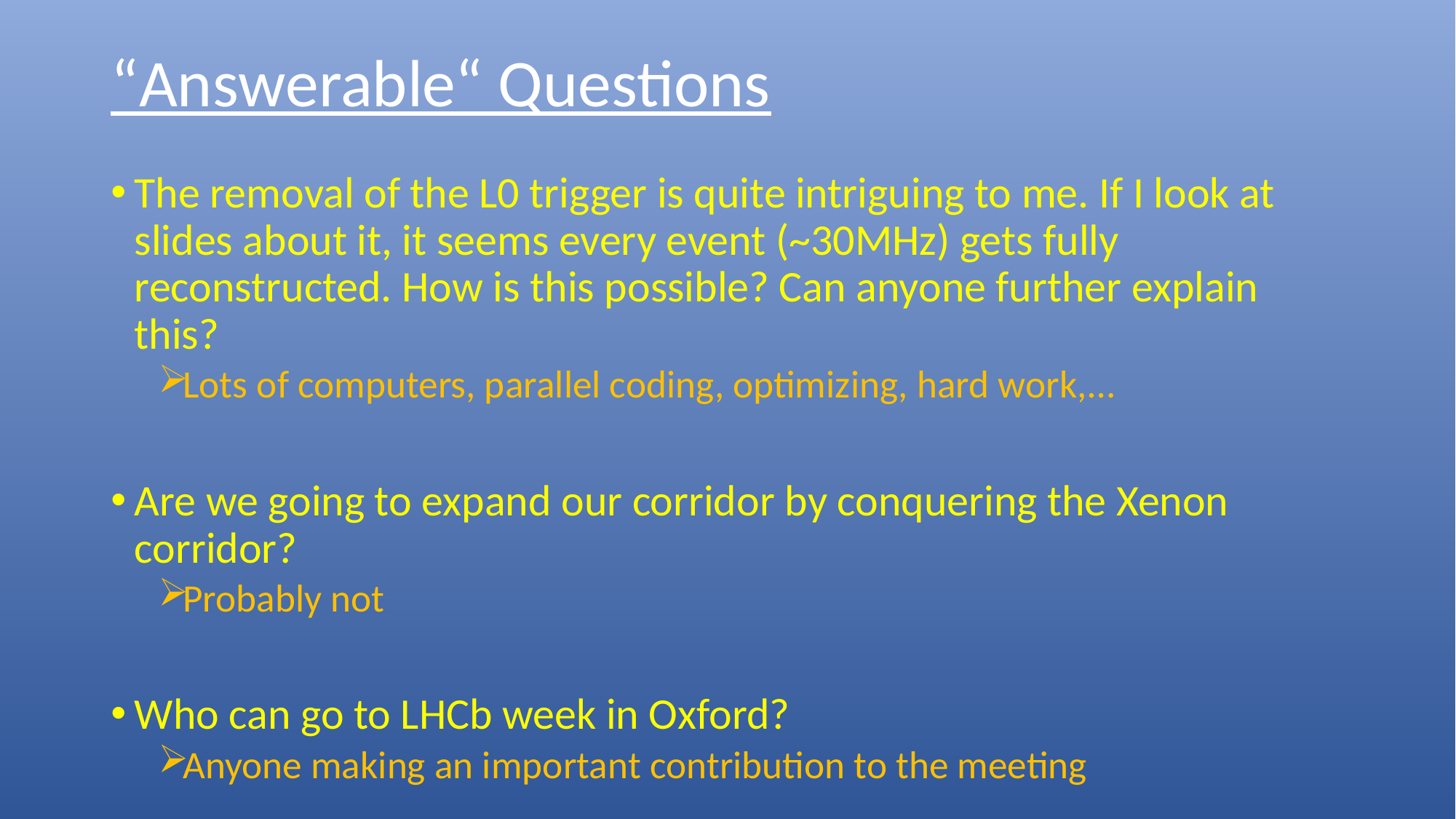

# “Answerable“ Questions
The removal of the L0 trigger is quite intriguing to me. If I look at slides about it, it seems every event (~30MHz) gets fully reconstructed. How is this possible? Can anyone further explain this?
Lots of computers, parallel coding, optimizing, hard work,…

Are we going to expand our corridor by conquering the Xenon corridor?
Probably not

Who can go to LHCb week in Oxford?
Anyone making an important contribution to the meeting